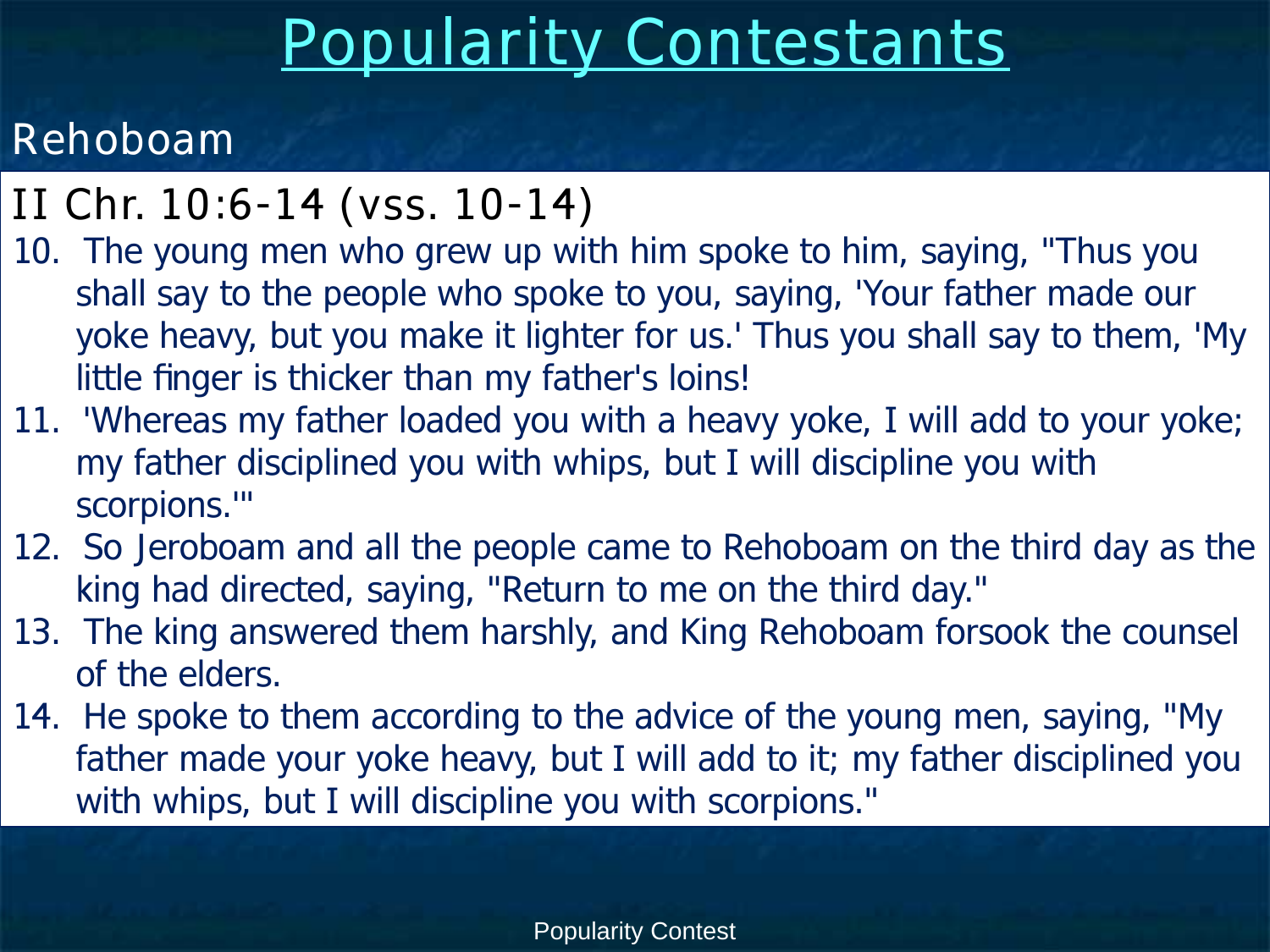

# Popularity Contestants
Rehoboam
II Chr. 10:6-14 (vss. 10-14)
10.  The young men who grew up with him spoke to him, saying, "Thus you shall say to the people who spoke to you, saying, 'Your father made our yoke heavy, but you make it lighter for us.' Thus you shall say to them, 'My little finger is thicker than my father's loins!
11.  'Whereas my father loaded you with a heavy yoke, I will add to your yoke; my father disciplined you with whips, but I will discipline you with scorpions.'"
12.  So Jeroboam and all the people came to Rehoboam on the third day as the king had directed, saying, "Return to me on the third day."
13.  The king answered them harshly, and King Rehoboam forsook the counsel of the elders.
14.  He spoke to them according to the advice of the young men, saying, "My father made your yoke heavy, but I will add to it; my father disciplined you with whips, but I will discipline you with scorpions."
Popularity Contest